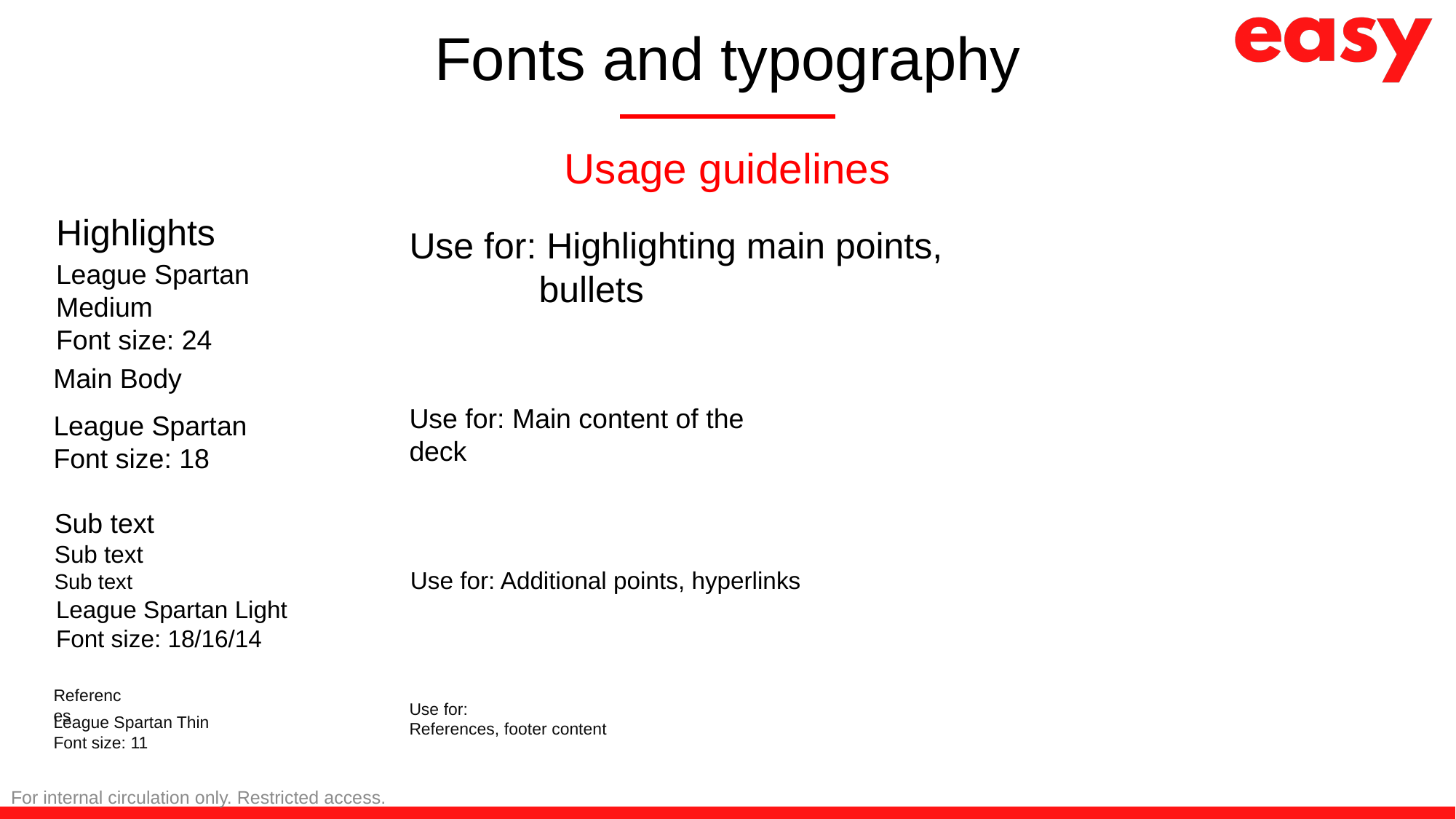

# Fonts and typography
Usage guidelines
Highlights
League Spartan Medium
Font size: 24
Use for: Highlighting main points,
	  bullets
Main Body
League Spartan
Font size: 18
Use for: Main content of the deck
Sub text
Sub text
Sub text
League Spartan Light
Font size: 18/16/14
Use for: Additional points, hyperlinks
References
League Spartan Thin
Font size: 11
Use for:
References, footer content
For internal circulation only. Restricted access.